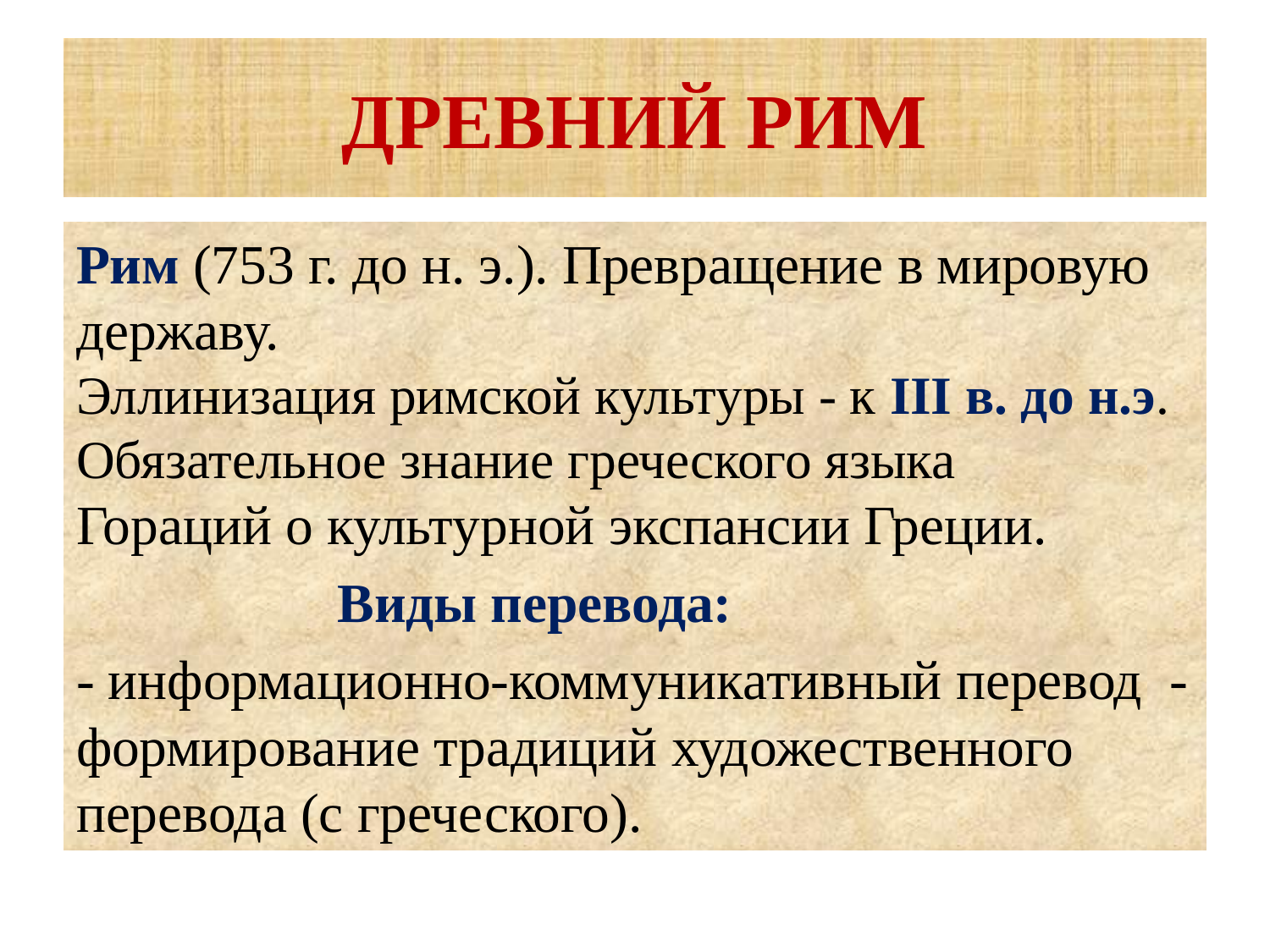

# ДРЕВНИЙ РИМ
Рим (753 г. до н. э.). Превращение в мировую державу.
Эллинизация римской культуры - к III в. до н.э. Обязательное знание греческого языка
Гораций о культурной экспансии Греции.
                   Виды перевода:
- информационно-коммуникативный перевод  - формирование традиций художественного перевода (с греческого).